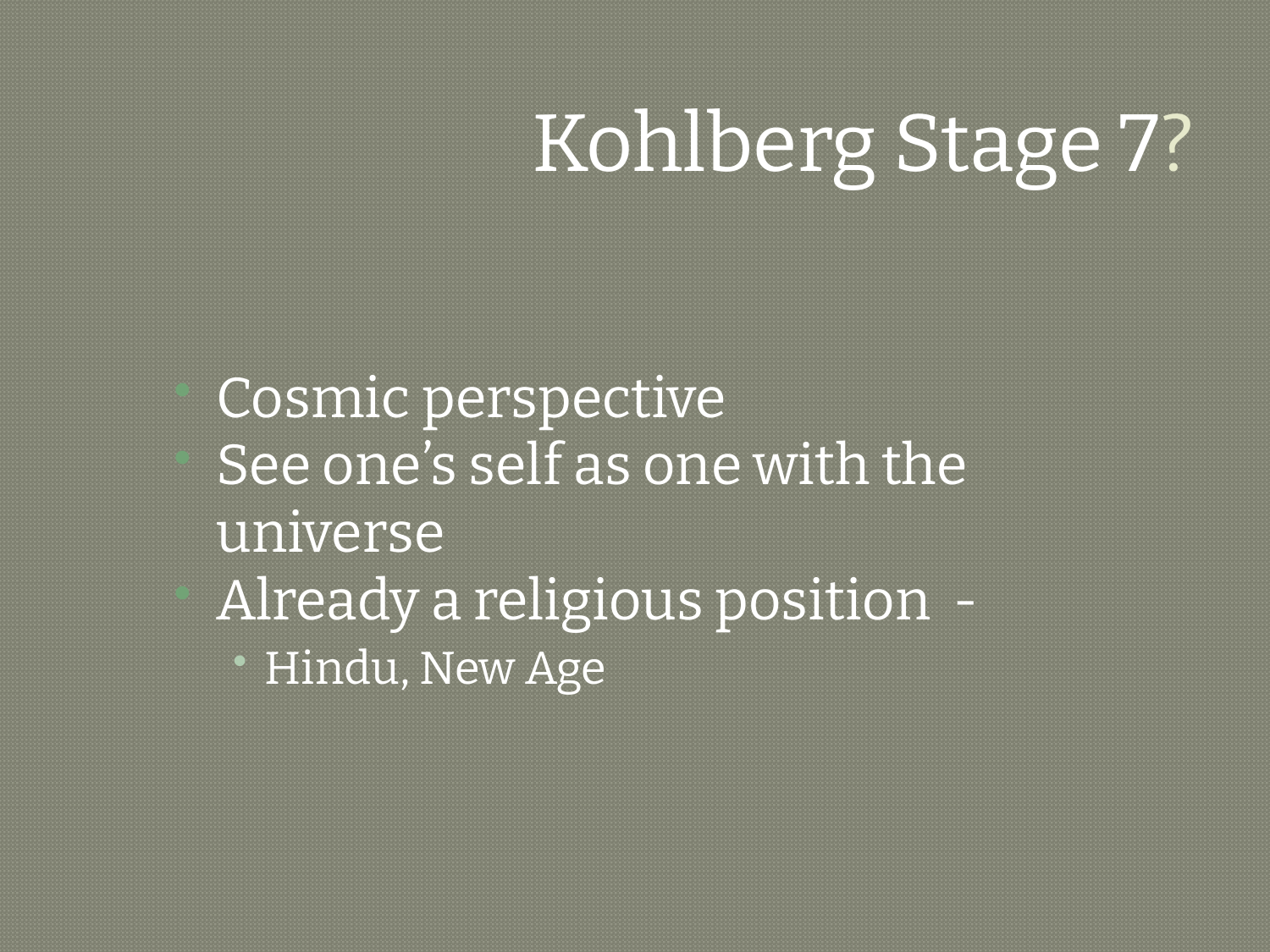

# Kohlberg Stage 7?
Cosmic perspective
See one’s self as one with the universe
Already a religious position  -
Hindu, New Age